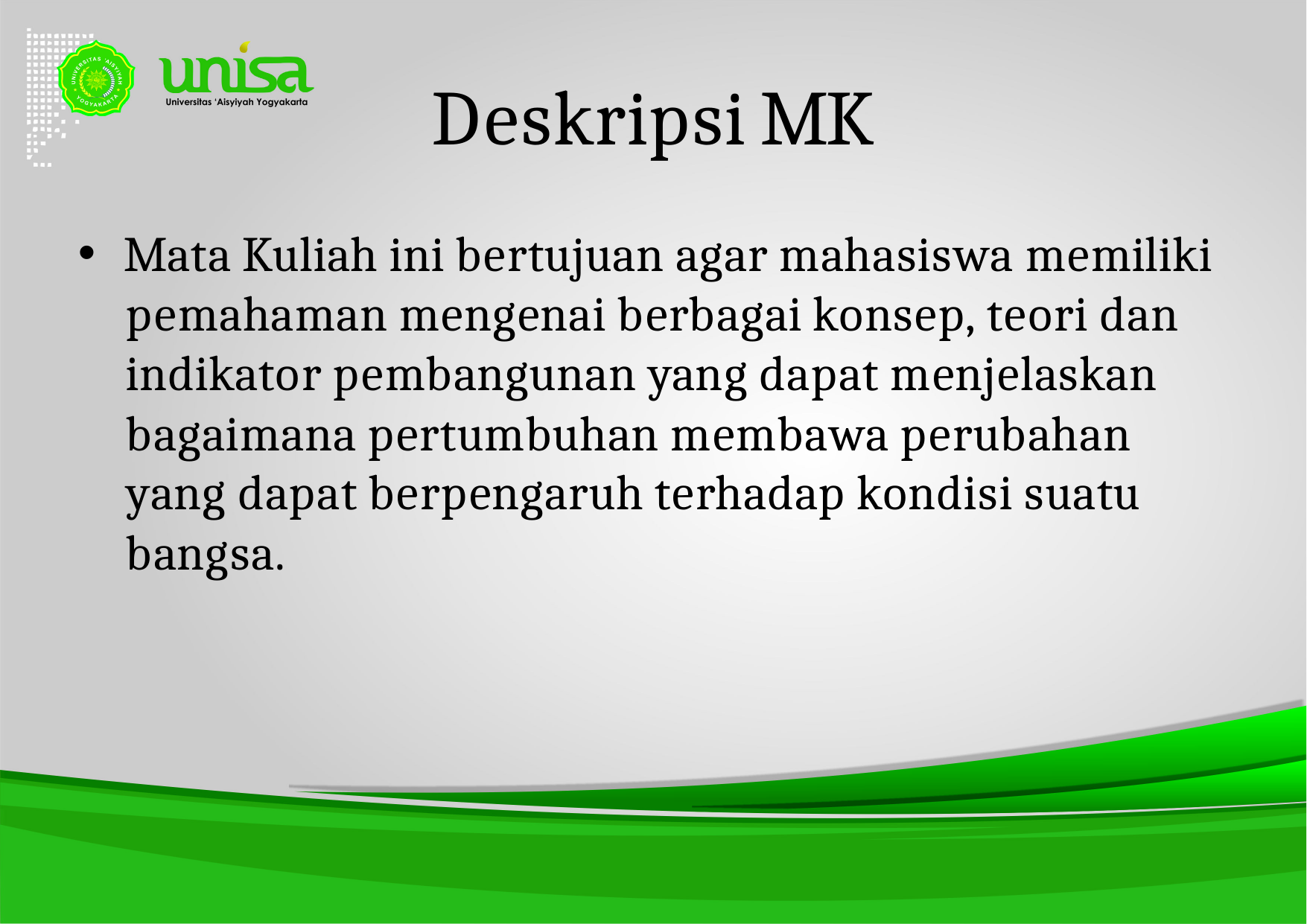

# Deskripsi MK
Mata Kuliah ini bertujuan agar mahasiswa memiliki pemahaman mengenai berbagai konsep, teori dan indikator pembangunan yang dapat menjelaskan bagaimana pertumbuhan membawa perubahan yang dapat berpengaruh terhadap kondisi suatu bangsa.